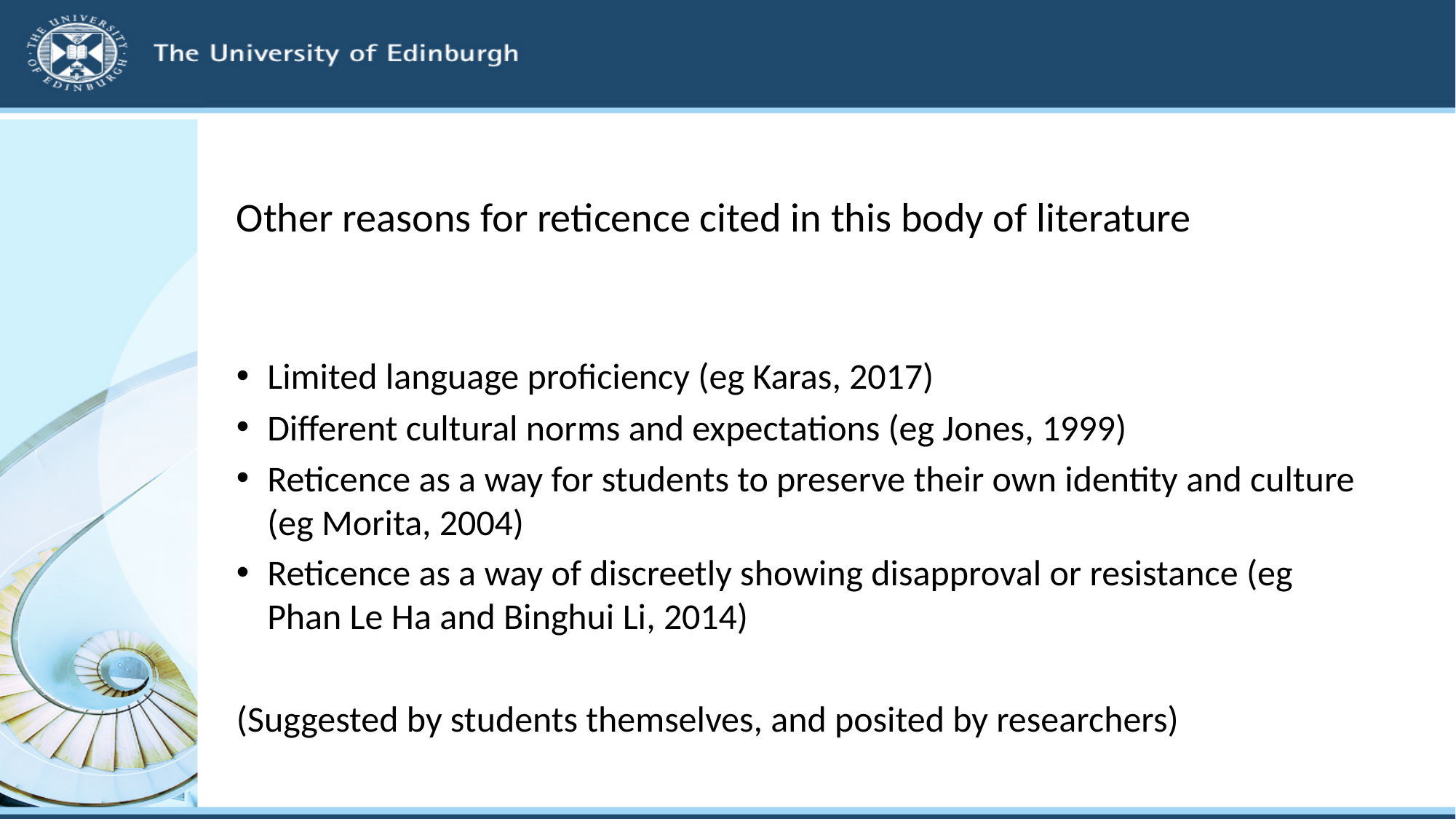

# Other reasons for reticence cited in this body of literature
Limited language proficiency (eg Karas, 2017)
Different cultural norms and expectations (eg Jones, 1999)
Reticence as a way for students to preserve their own identity and culture (eg Morita, 2004)
Reticence as a way of discreetly showing disapproval or resistance (eg Phan Le Ha and Binghui Li, 2014)

(Suggested by students themselves, and posited by researchers)